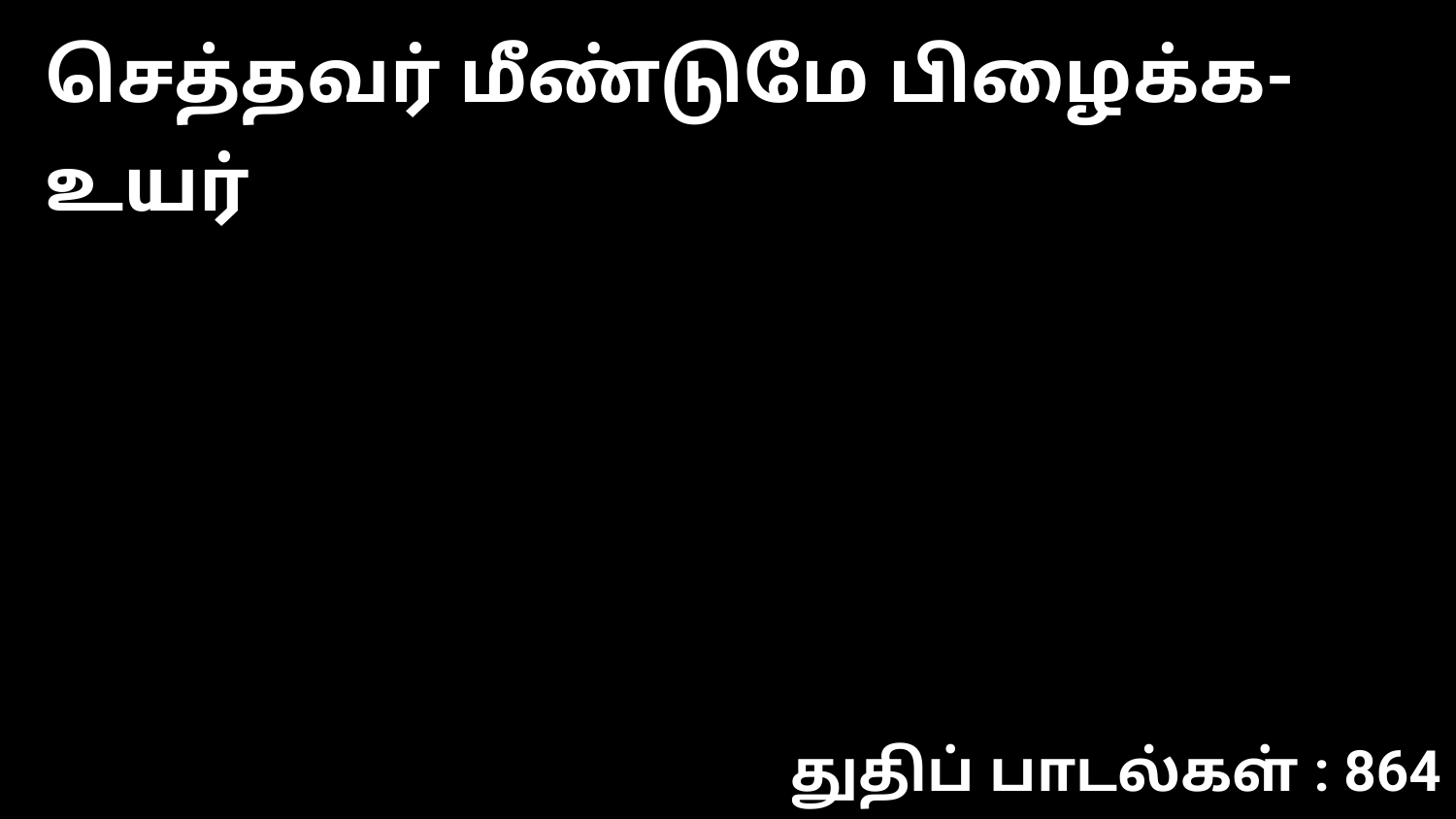

செத்தவர் மீண்டுமே பிழைக்க-உயர்
துதிப் பாடல்கள் : 864